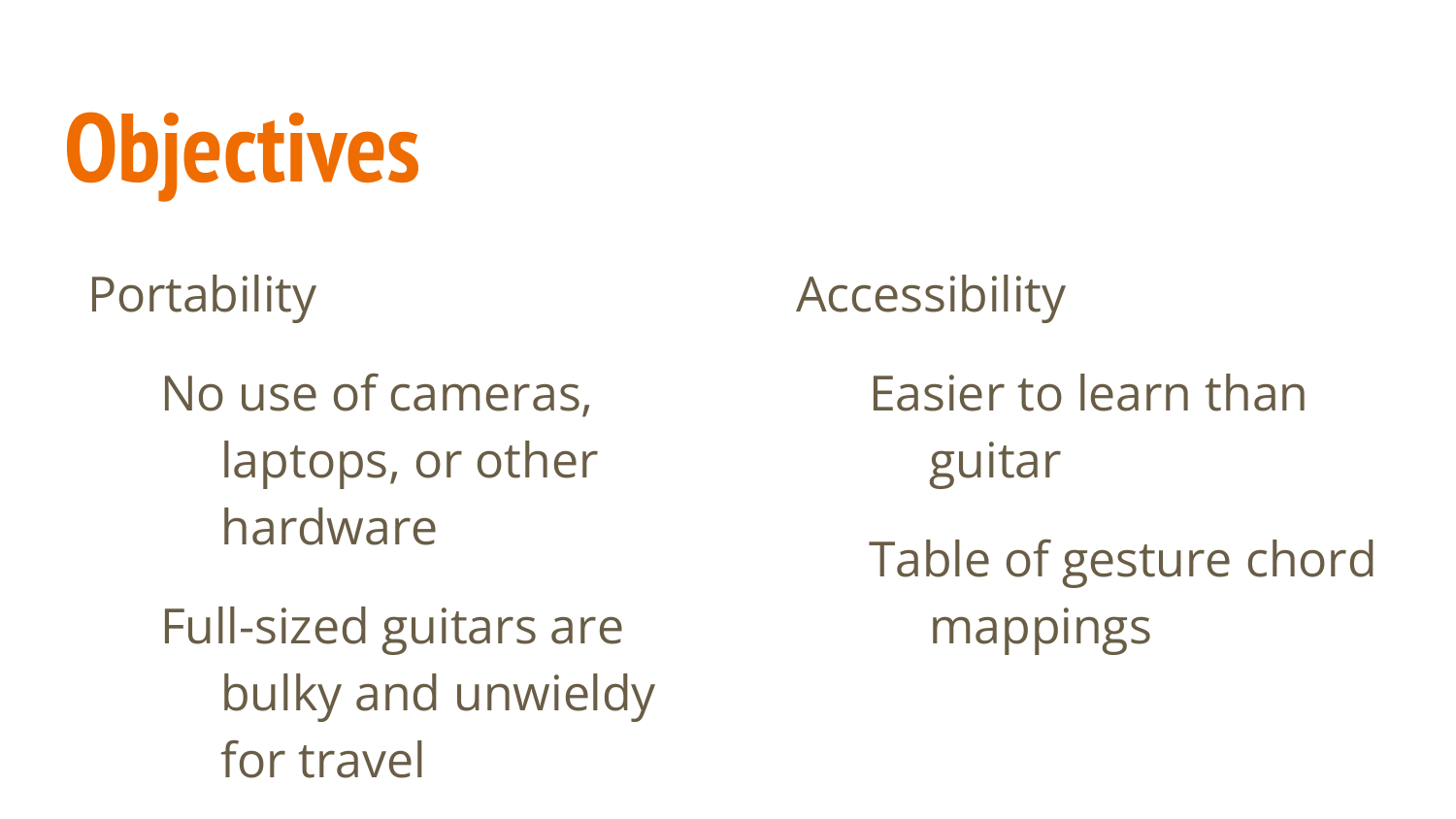

# Objectives
Portability
No use of cameras, laptops, or other hardware
Full-sized guitars are bulky and unwieldy for travel

Accessibility
Easier to learn than guitar
Table of gesture chord mappings